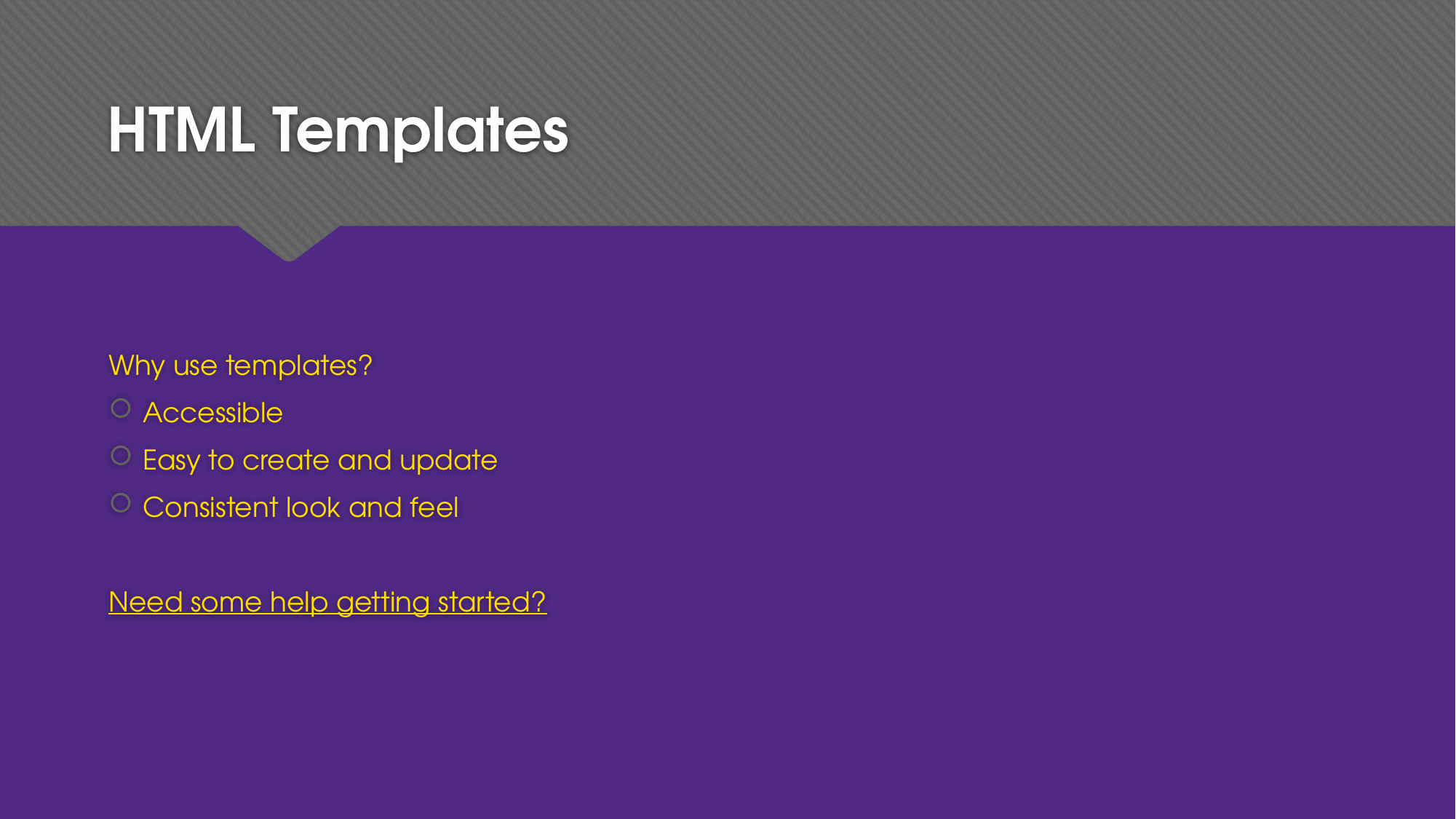

# HTML Templates
Why use templates?
Accessible
Easy to create and update
Consistent look and feel

Need some help getting started?